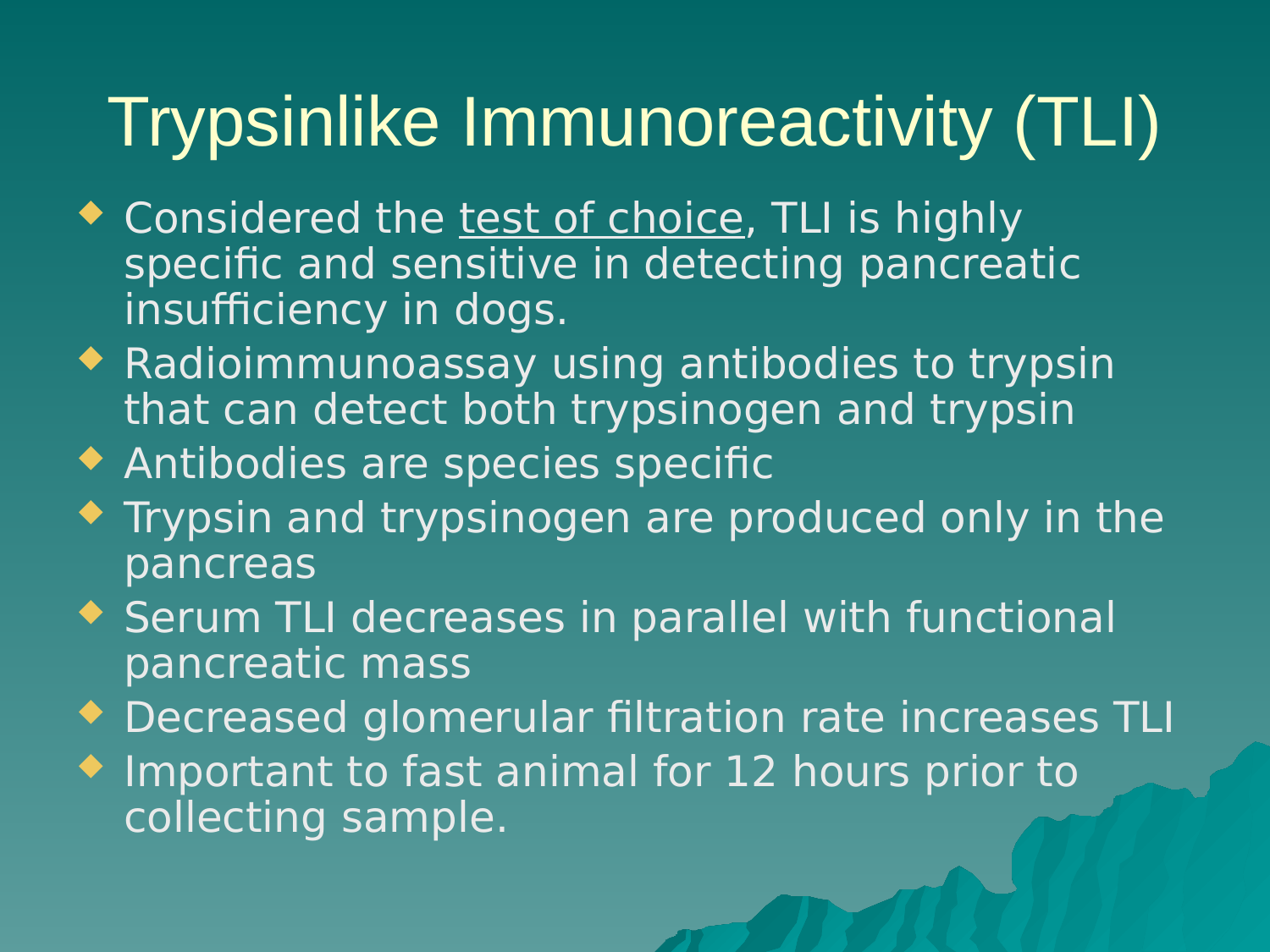

# Trypsinlike Immunoreactivity (TLI)
Considered the test of choice, TLI is highly specific and sensitive in detecting pancreatic insufficiency in dogs.
Radioimmunoassay using antibodies to trypsin that can detect both trypsinogen and trypsin
Antibodies are species specific
Trypsin and trypsinogen are produced only in the pancreas
Serum TLI decreases in parallel with functional pancreatic mass
Decreased glomerular filtration rate increases TLI
Important to fast animal for 12 hours prior to collecting sample.